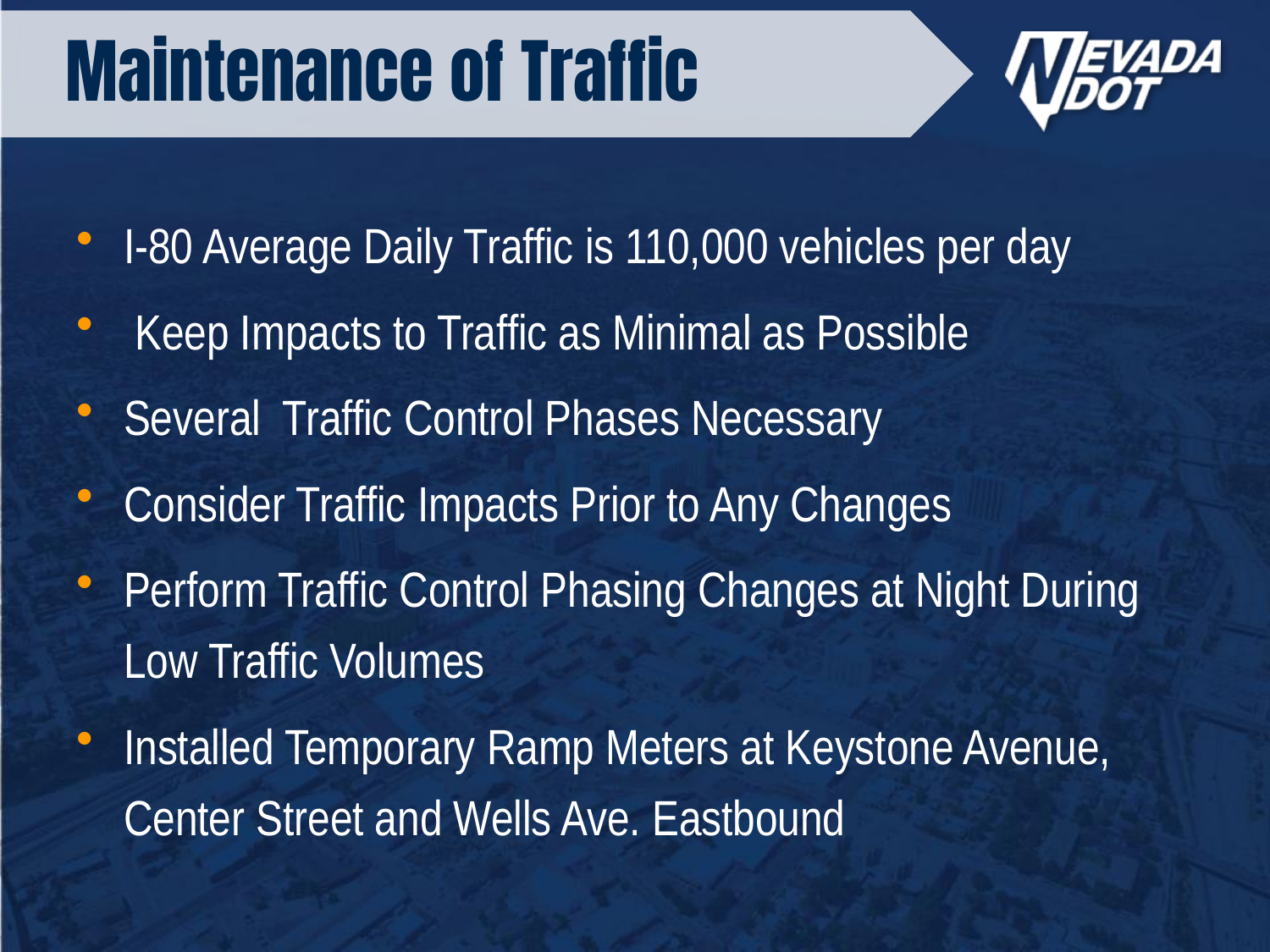

# Maintenance of Traffic
I-80 Average Daily Traffic is 110,000 vehicles per day
 Keep Impacts to Traffic as Minimal as Possible
Several  Traffic Control Phases Necessary
Consider Traffic Impacts Prior to Any Changes
Perform Traffic Control Phasing Changes at Night During Low Traffic Volumes
Installed Temporary Ramp Meters at Keystone Avenue, Center Street and Wells Ave. Eastbound